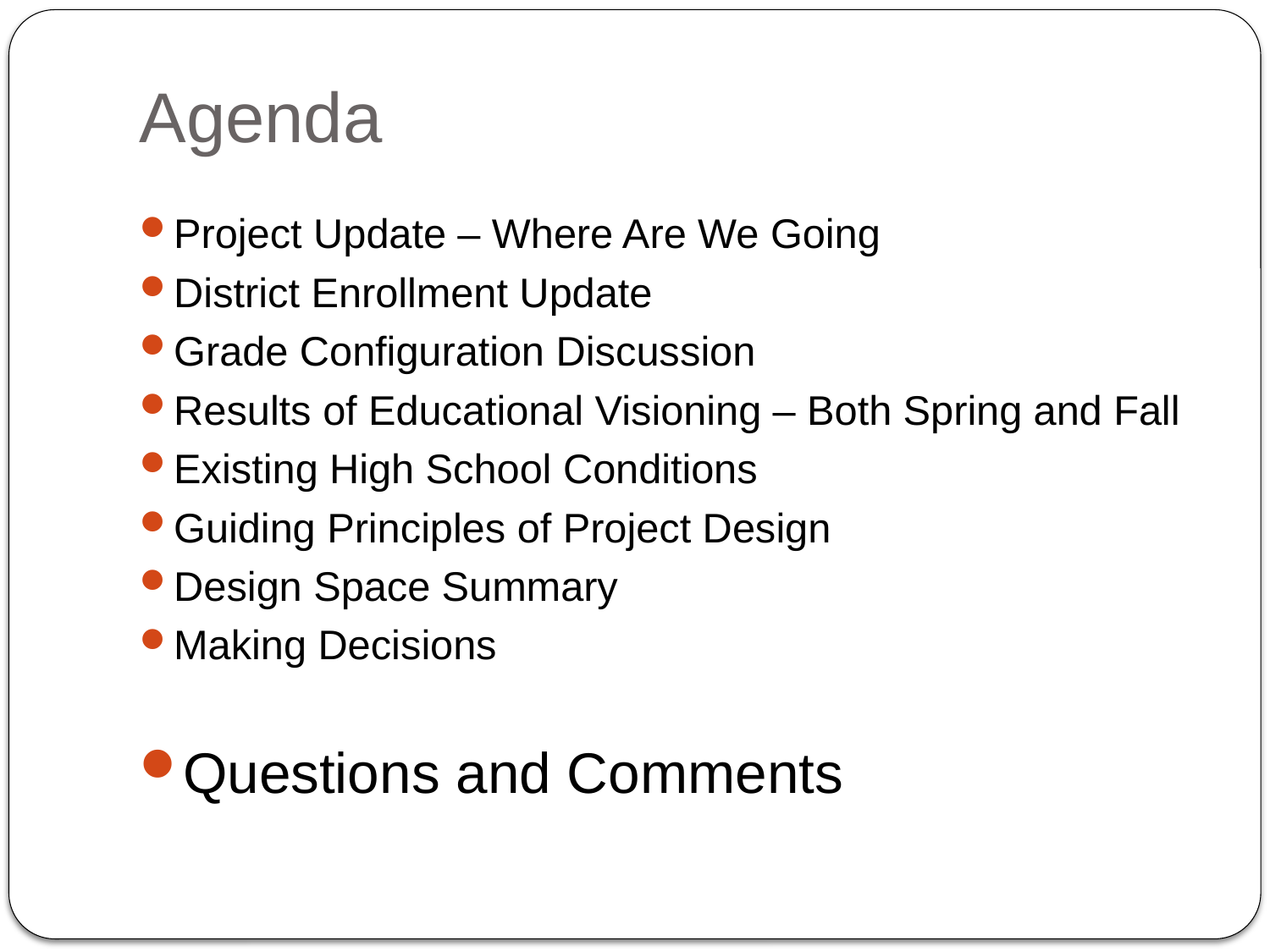

# Agenda
Project Update – Where Are We Going
District Enrollment Update
Grade Configuration Discussion
Results of Educational Visioning – Both Spring and Fall
Existing High School Conditions
Guiding Principles of Project Design
Design Space Summary
Making Decisions

Questions and Comments